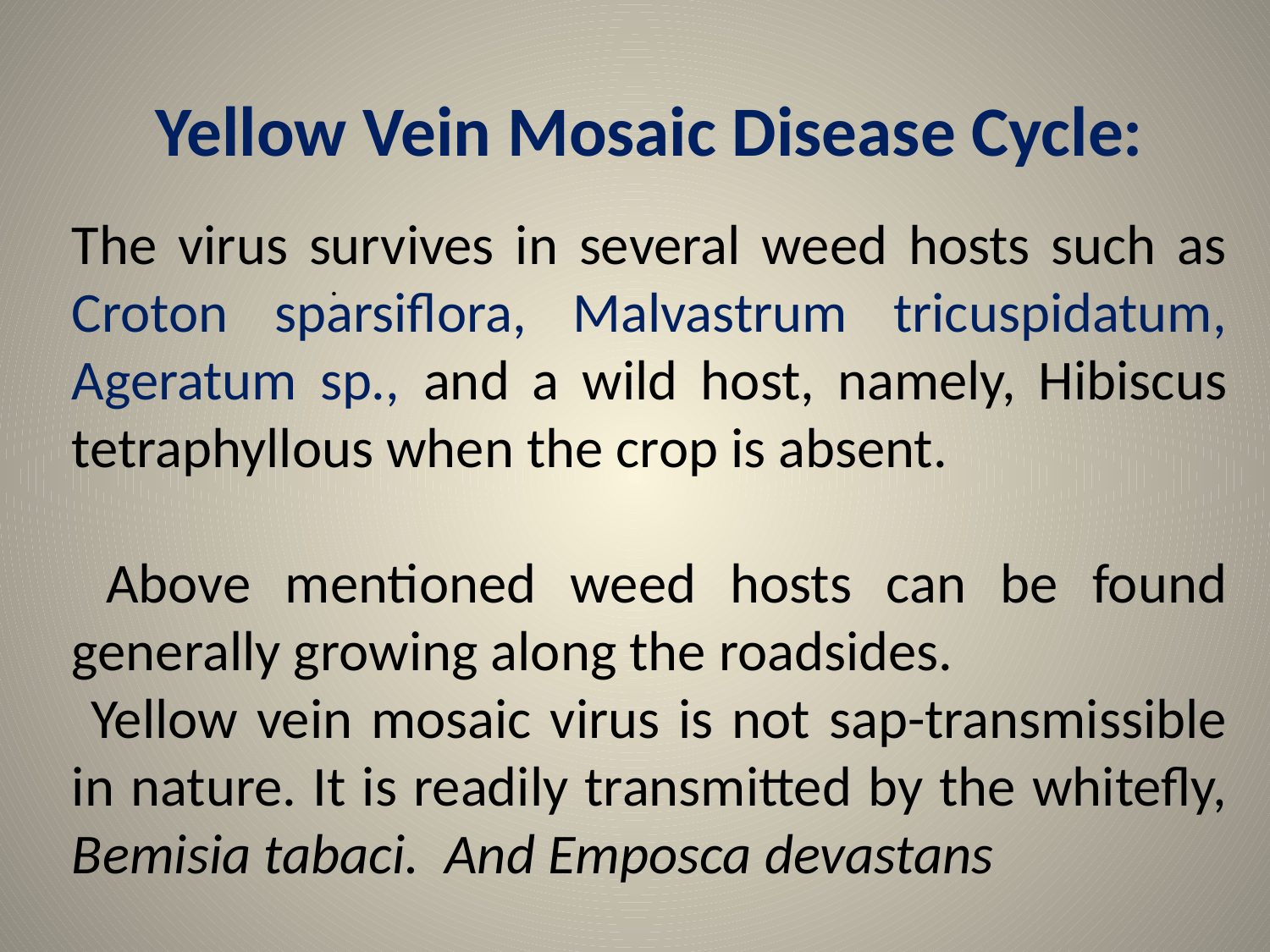

Yellow Vein Mosaic Disease Cycle:

The virus survives in several weed hosts such as Croton sparsiflora, Malvastrum tricuspidatum, Ageratum sp., and a wild host, namely, Hibiscus tetraphyllous when the crop is absent.

 Above mentioned weed hosts can be found generally growing along the roadsides.
 Yellow vein mosaic virus is not sap-transmissible in nature. It is readily transmitted by the whitefly, Bemisia tabaci.  And Emposca devastans

.